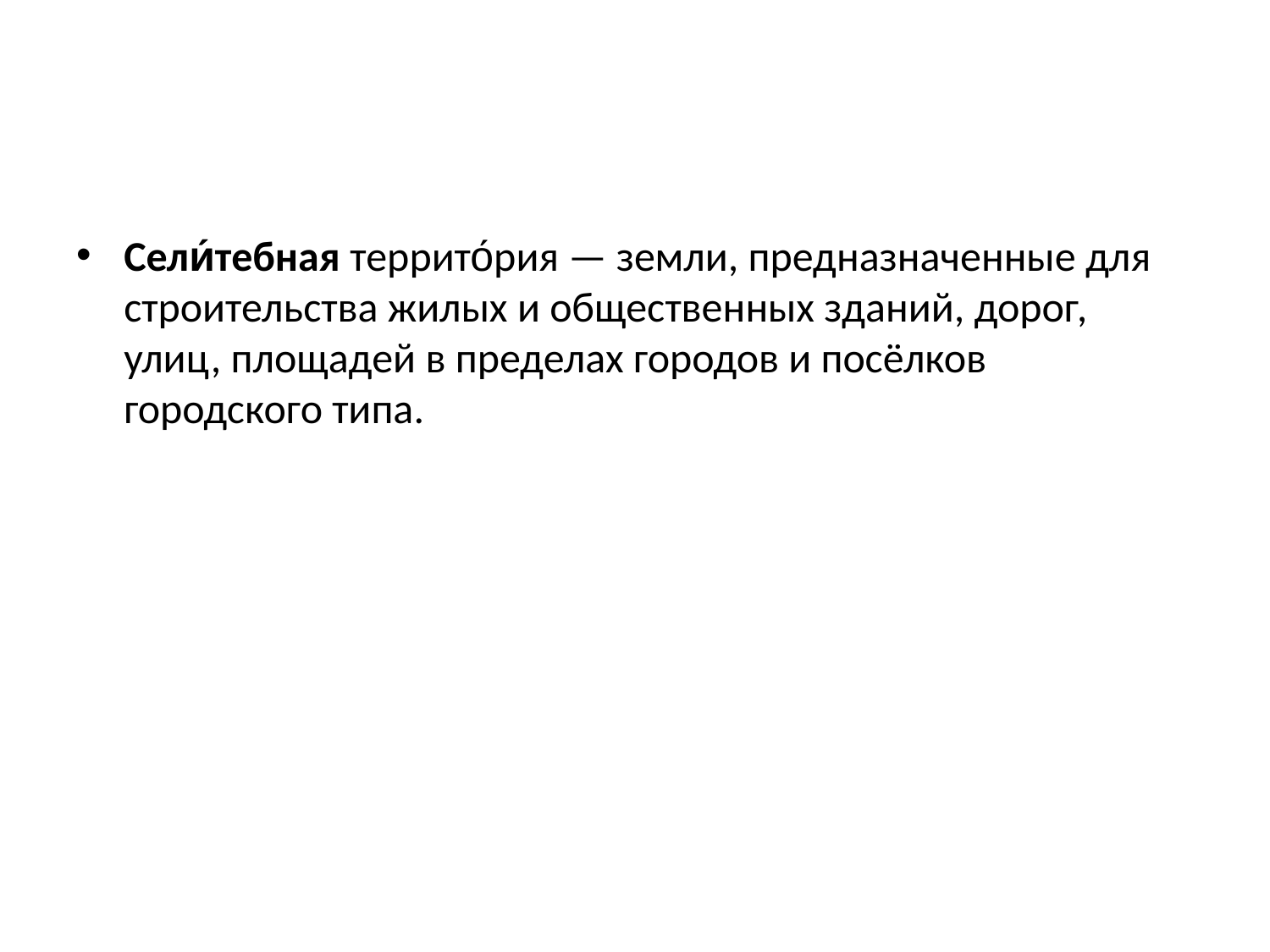

#
Сели́тебная террито́рия — земли, предназначенные для строительства жилых и общественных зданий, дорог, улиц, площадей в пределах городов и посёлков городского типа.